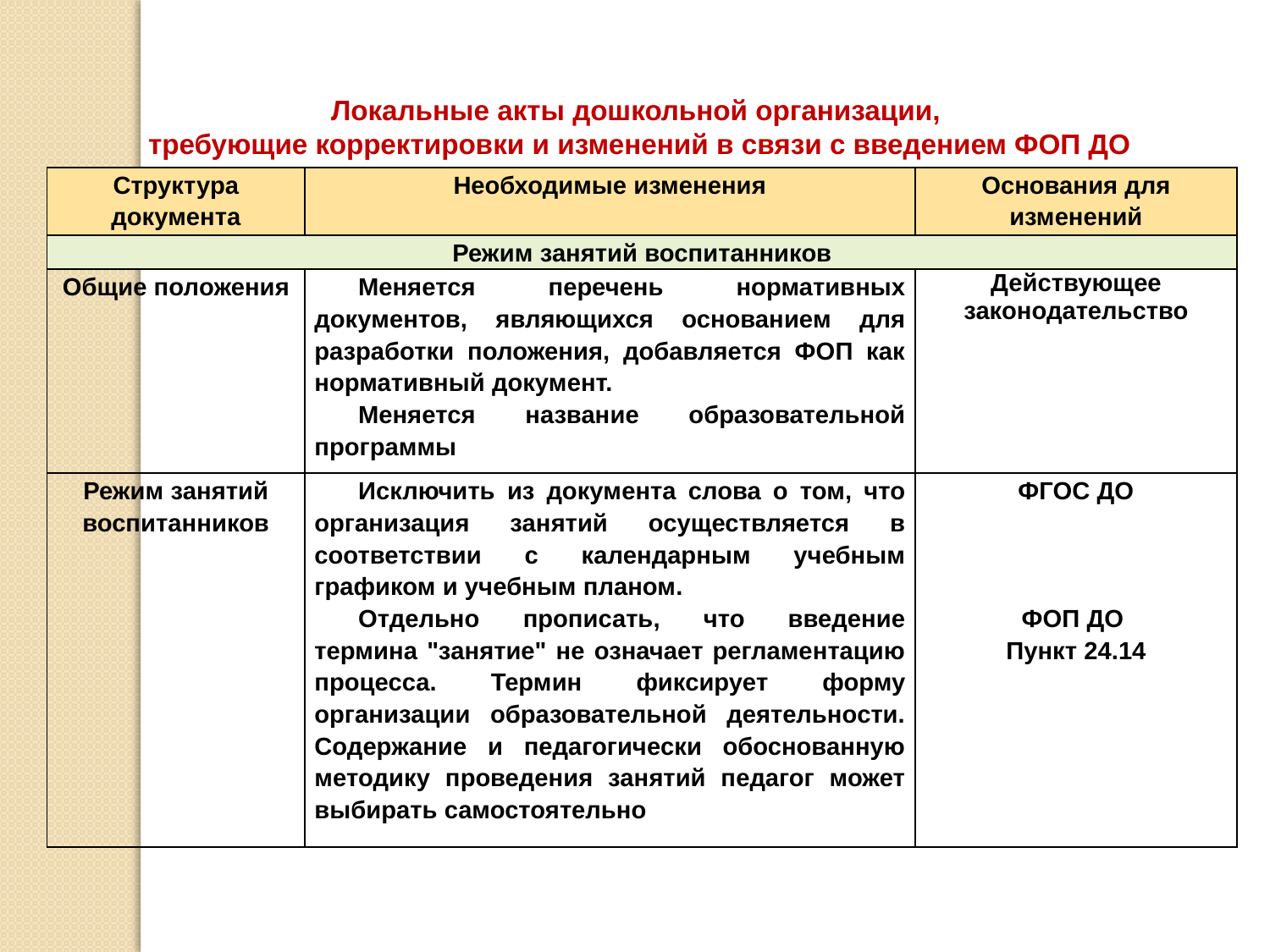

Локальные акты дошкольной организации,
требующие корректировки и изменений в связи с введением ФОП ДО
| Структура документа | Необходимые изменения | Основания для изменений |
| --- | --- | --- |
| Режим занятий воспитанников |  |  |
| Общие положения | Меняется перечень нормативных документов, являющихся основанием для разработки положения, добавляется ФОП как нормативный документ. Меняется название образовательной программы | Действующее законодательство |
| Режим занятий воспитанников | Исключить из документа слова о том, что организация занятий осуществляется в соответствии с календарным учебным графиком и учебным планом. Отдельно прописать, что введение термина "занятие" не означает регламентацию процесса. Термин фиксирует форму организации образовательной деятельности. Содержание и педагогически обоснованную методику проведения занятий педагог может выбирать самостоятельно | ФГОС ДО       ФОП ДО Пункт 24.14 |